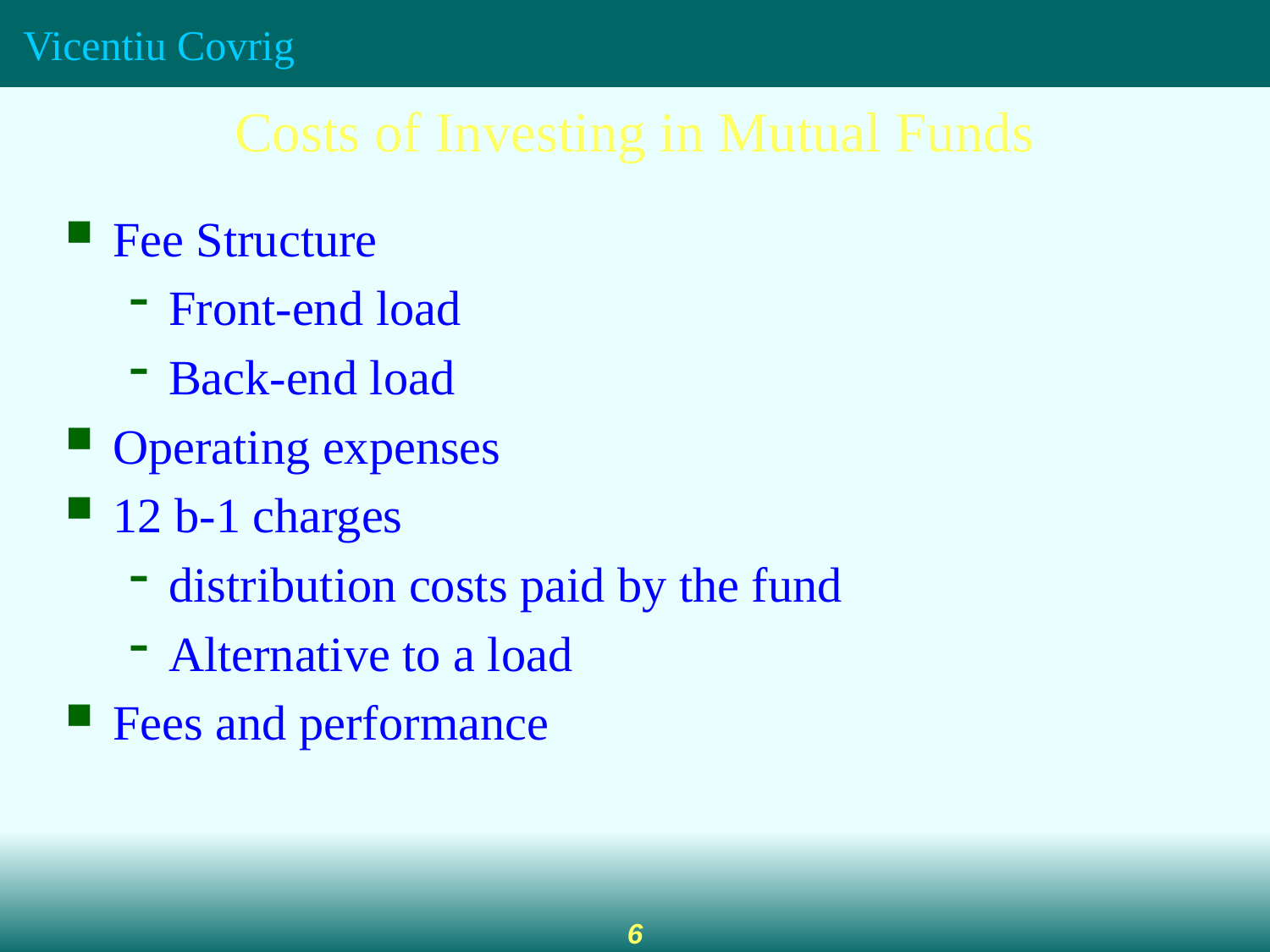

Costs of Investing in Mutual Funds
Fee Structure
Front-end load
Back-end load
Operating expenses
12 b-1 charges
distribution costs paid by the fund
Alternative to a load
Fees and performance